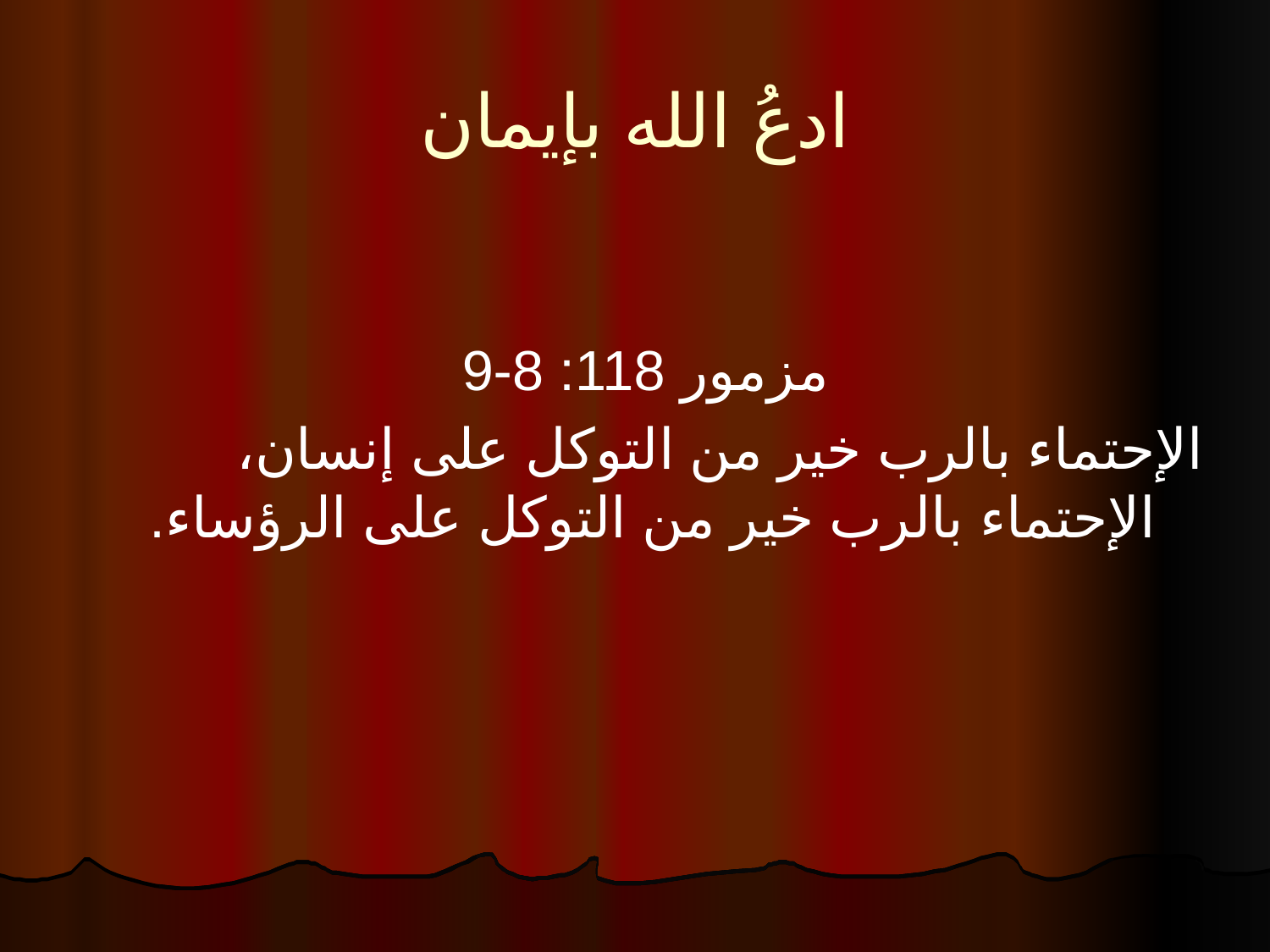

# ادعُ الله بإيمان
مزمور 118: 8-9
	الإحتماء بالرب خير من التوكل على إنسان، الإحتماء بالرب خير من التوكل على الرؤساء.